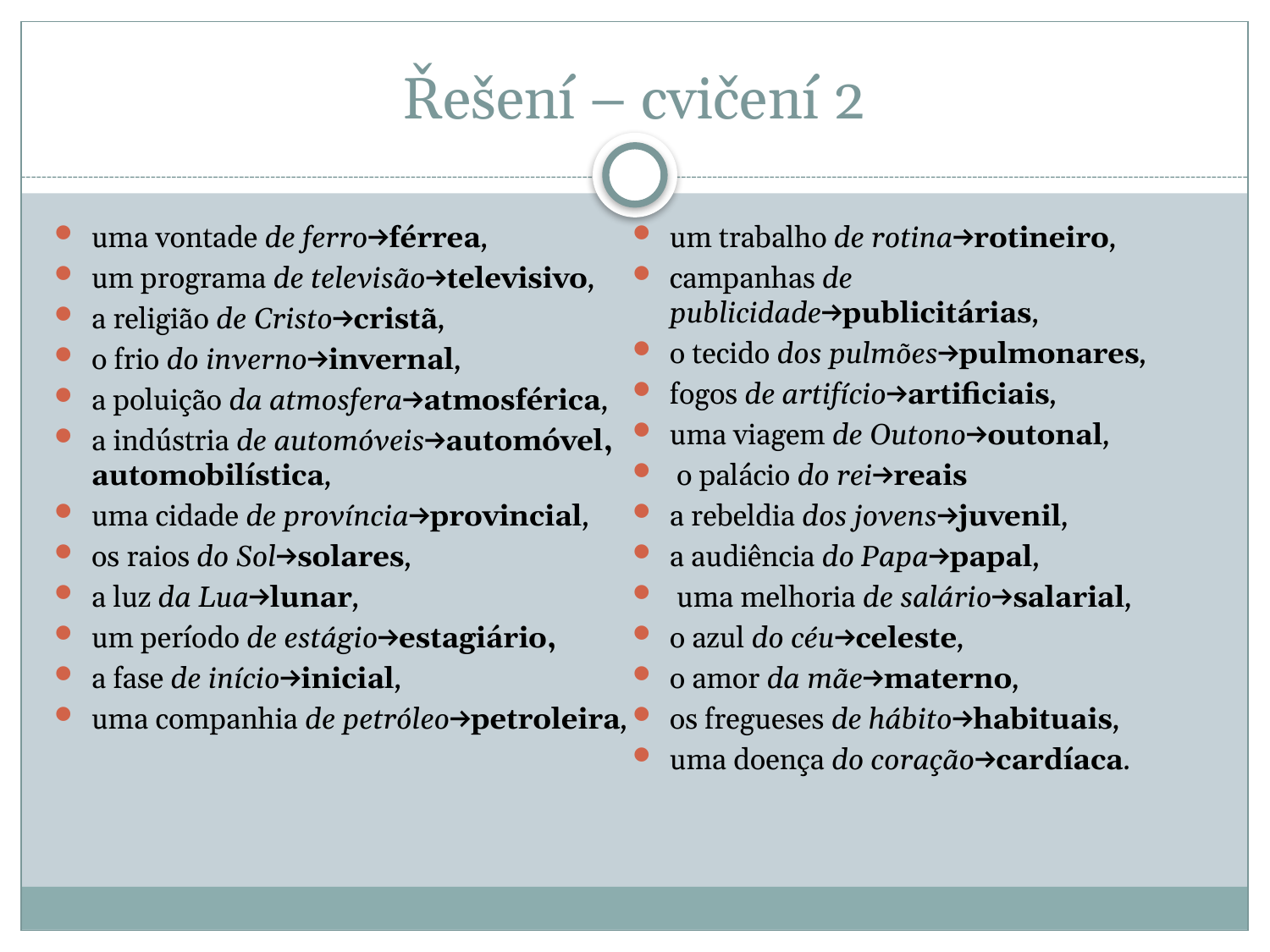

# Řešení – cvičení 2
uma vontade de ferro→férrea,
um programa de televisão→televisivo,
a religião de Cristo→cristã,
o frio do inverno→invernal,
a poluição da atmosfera→atmosférica,
a indústria de automóveis→automóvel, automobilística,
uma cidade de província→provincial,
os raios do Sol→solares,
a luz da Lua→lunar,
um período de estágio→estagiário,
a fase de início→inicial,
uma companhia de petróleo→petroleira,

um trabalho de rotina→rotineiro,
campanhas de publicidade→publicitárias,
o tecido dos pulmões→pulmonares,
fogos de artifício→artificiais,
uma viagem de Outono→outonal,
 o palácio do rei→reais
a rebeldia dos jovens→juvenil,
a audiência do Papa→papal,
 uma melhoria de salário→salarial,
o azul do céu→celeste,
o amor da mãe→materno,
os fregueses de hábito→habituais,
uma doença do coração→cardíaca.